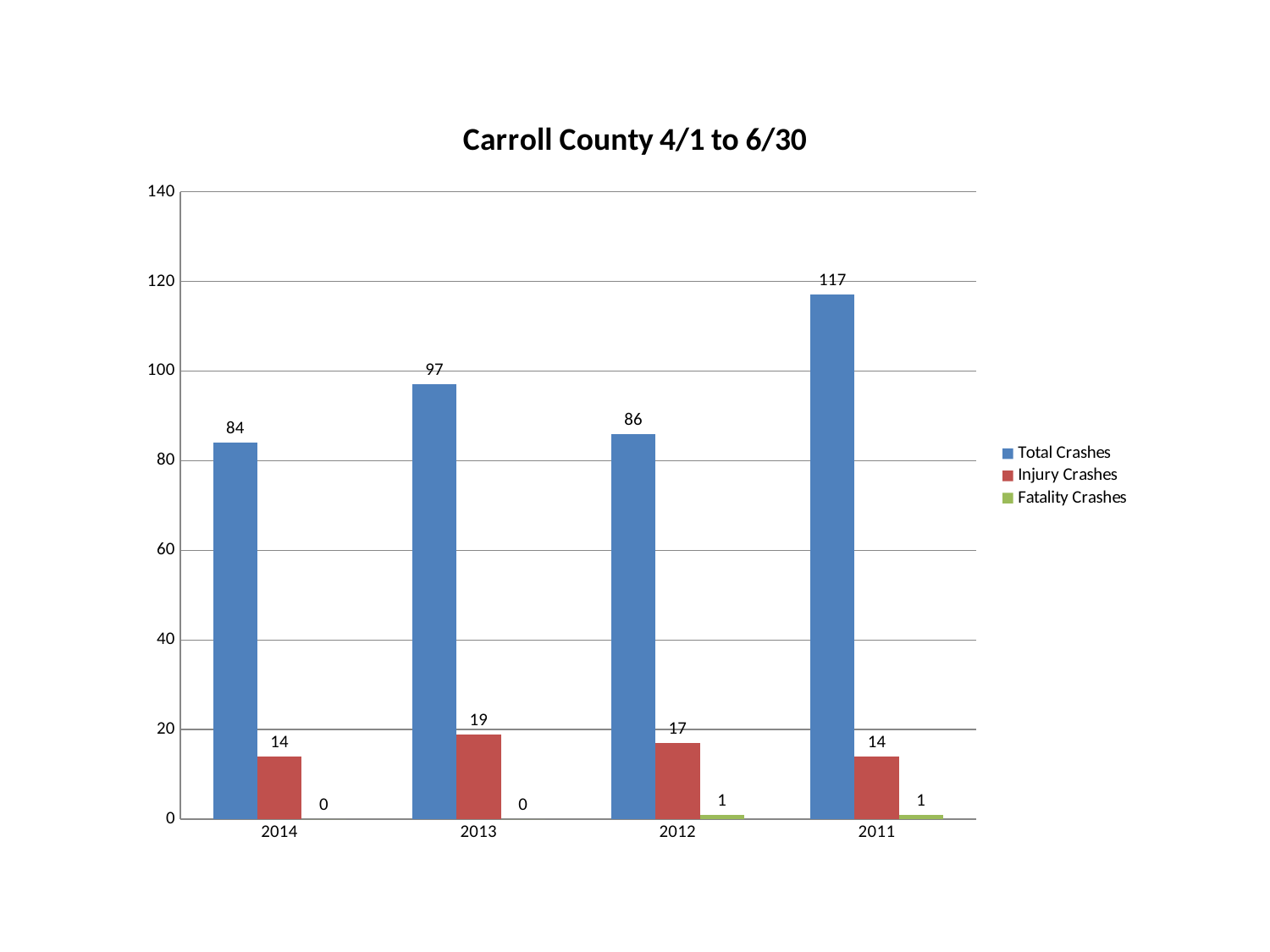

### Chart: Carroll County 4/1 to 6/30

| Category | Total Crashes | Injury Crashes | Fatality Crashes |
|---|---|---|---|
| 2014 | 84.0 | 14.0 | 0.0 |
| 2013 | 97.0 | 19.0 | 0.0 |
| 2012 | 86.0 | 17.0 | 1.0 |
| 2011 | 117.0 | 14.0 | 1.0 |